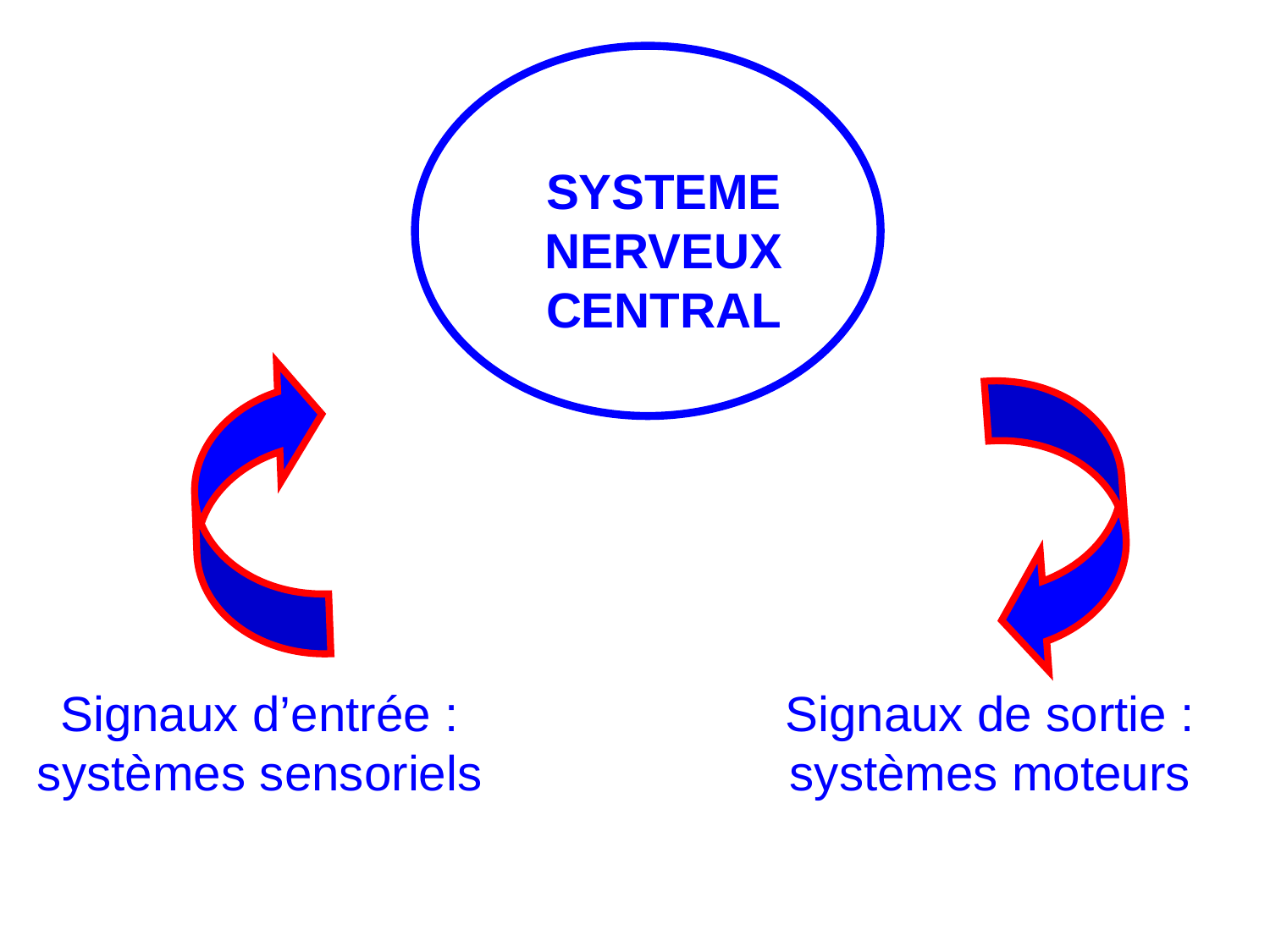

SYSTEME NERVEUX CENTRAL

Signaux d’entrée : systèmes sensoriels
Signaux de sortie : systèmes moteurs